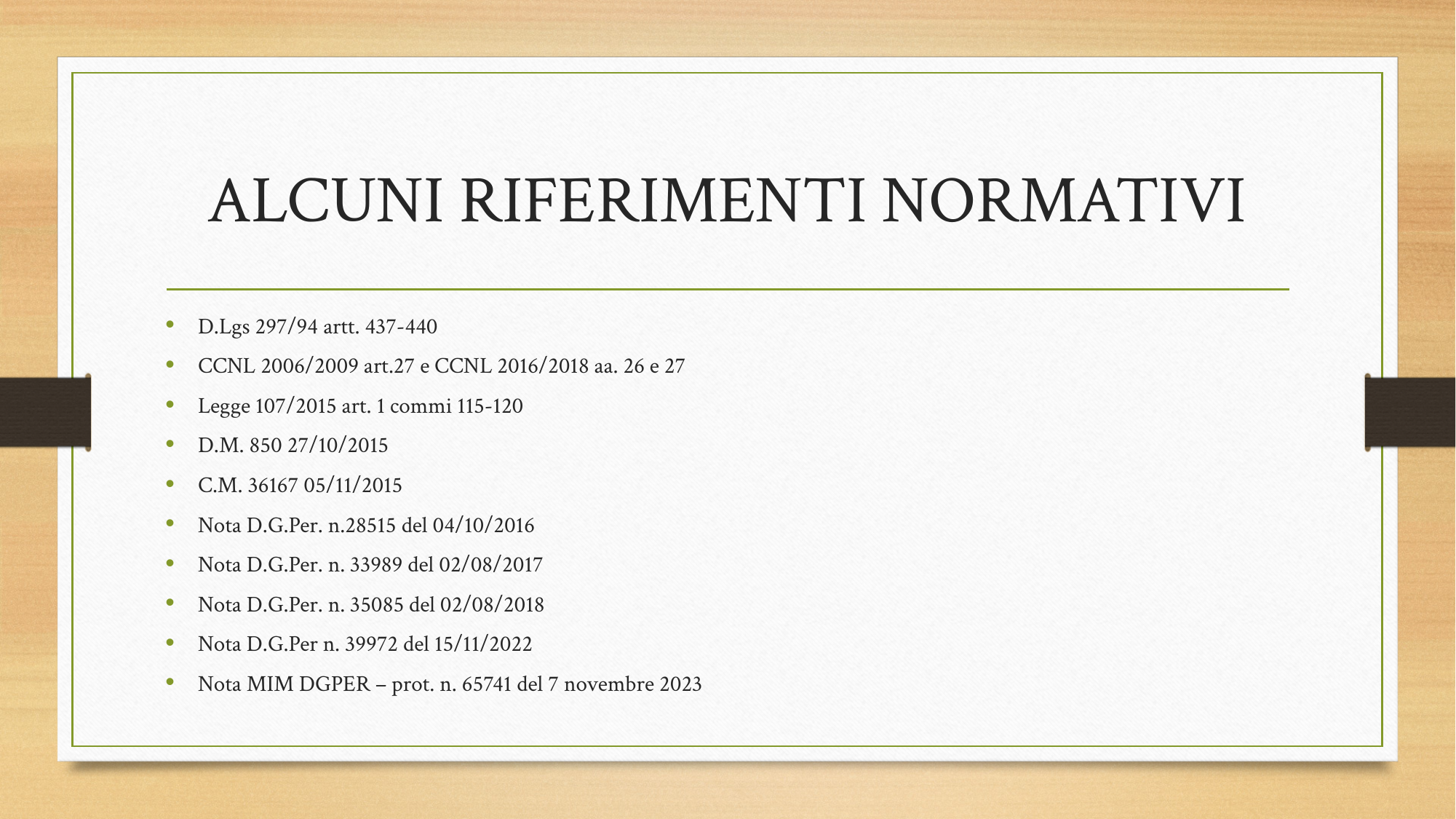

# ALCUNI RIFERIMENTI NORMATIVI
D.Lgs 297/94 artt. 437-440
CCNL 2006/2009 art.27 e CCNL 2016/2018 aa. 26 e 27
Legge 107/2015 art. 1 commi 115-120
D.M. 850 27/10/2015
C.M. 36167 05/11/2015
Nota D.G.Per. n.28515 del 04/10/2016
Nota D.G.Per. n. 33989 del 02/08/2017
Nota D.G.Per. n. 35085 del 02/08/2018
Nota D.G.Per n. 39972 del 15/11/2022
Nota MIM DGPER – prot. n. 65741 del 7 novembre 2023